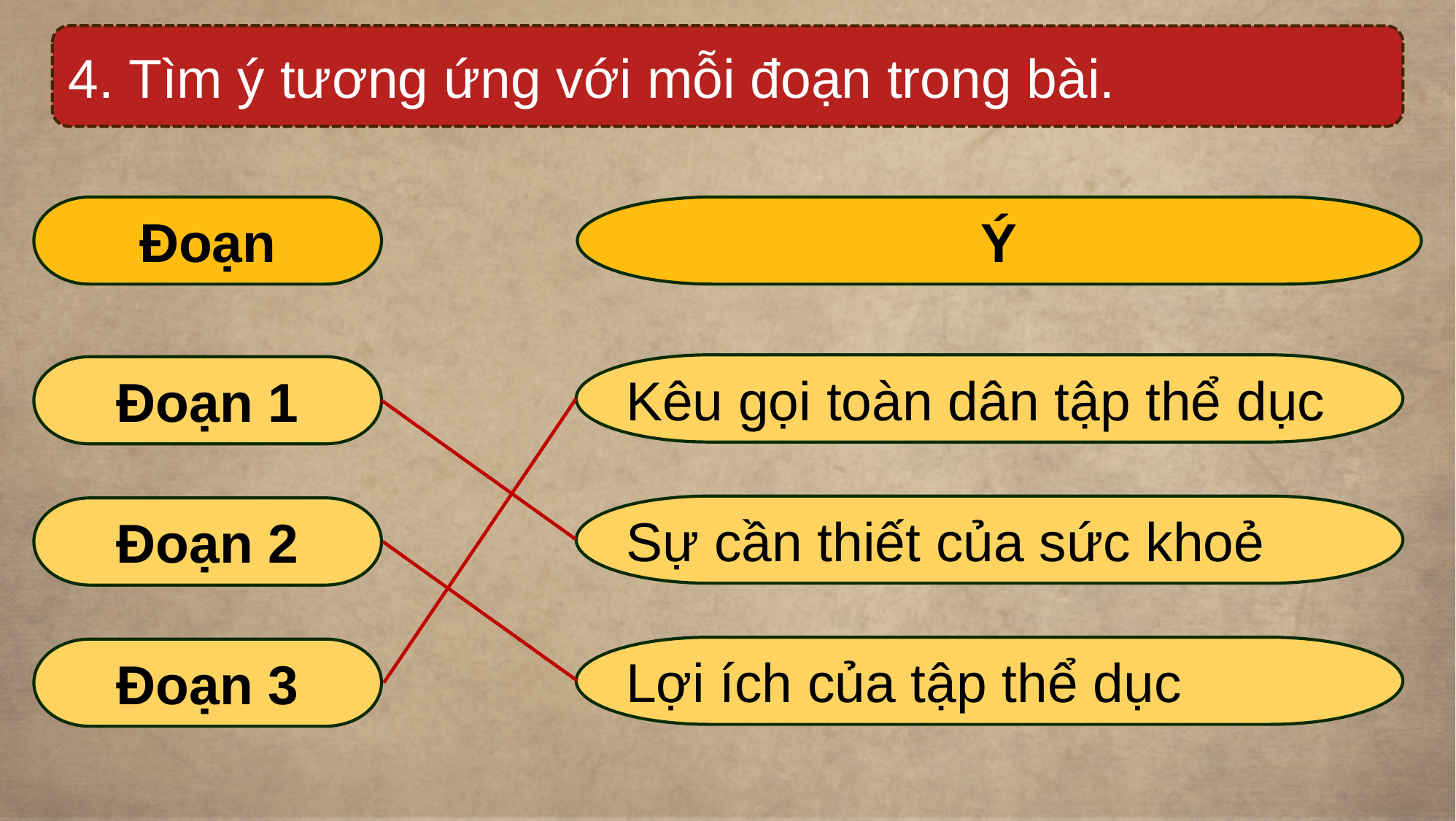

4. Tìm ý tương ứng với mỗi đoạn trong bài.
Đoạn
Ý
Kêu gọi toàn dân tập thể dục
Đoạn 1
Sự cần thiết của sức khoẻ
Đoạn 2
Lợi ích của tập thể dục
Đoạn 3